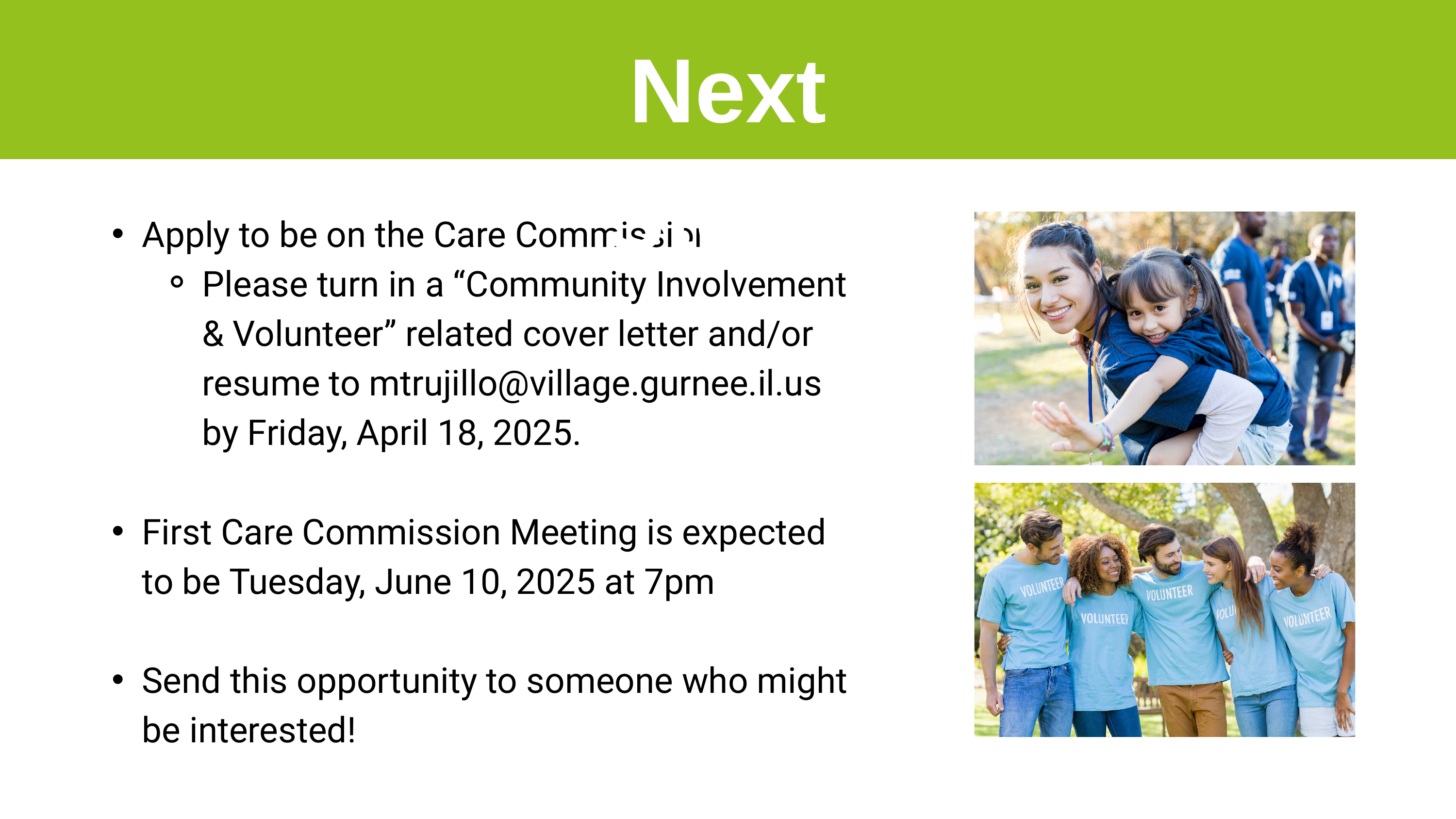

Next Steps
Apply to be on the Care Commission
Please turn in a “Community Involvement & Volunteer” related cover letter and/or resume to mtrujillo@village.gurnee.il.us by Friday, April 18, 2025.

First Care Commission Meeting is expected to be Tuesday, June 10, 2025 at 7pm

Send this opportunity to someone who might be interested!